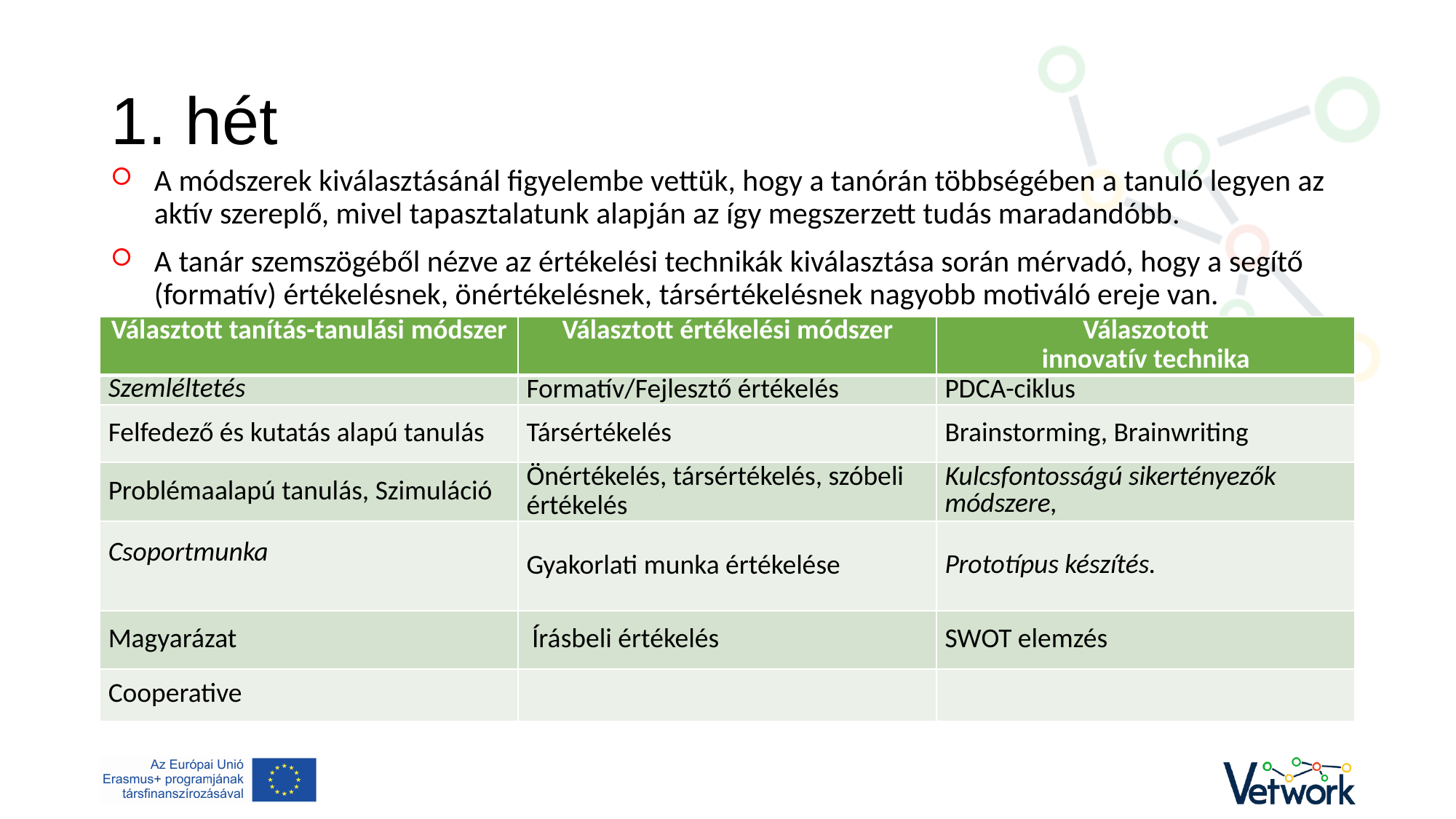

# 1. hét
A módszerek kiválasztásánál figyelembe vettük, hogy a tanórán többségében a tanuló legyen az aktív szereplő, mivel tapasztalatunk alapján az így megszerzett tudás maradandóbb.
A tanár szemszögéből nézve az értékelési technikák kiválasztása során mérvadó, hogy a segítő (formatív) értékelésnek, önértékelésnek, társértékelésnek nagyobb motiváló ereje van.

| Választott tanítás-tanulási módszer | Választott értékelési módszer | Válaszotott innovatív technika |
| --- | --- | --- |
| Szemléltetés | Formatív/Fejlesztő értékelés | PDCA-ciklus |
| Felfedező és kutatás alapú tanulás | Társértékelés | Brainstorming, Brainwriting |
| Problémaalapú tanulás, Szimuláció | Önértékelés, társértékelés, szóbeli értékelés | Kulcsfontosságú sikertényezők módszere, |
| Csoportmunka | Gyakorlati munka értékelése | Prototípus készítés. |
| Magyarázat | Írásbeli értékelés | SWOT elemzés |
| Cooperative |  |  |